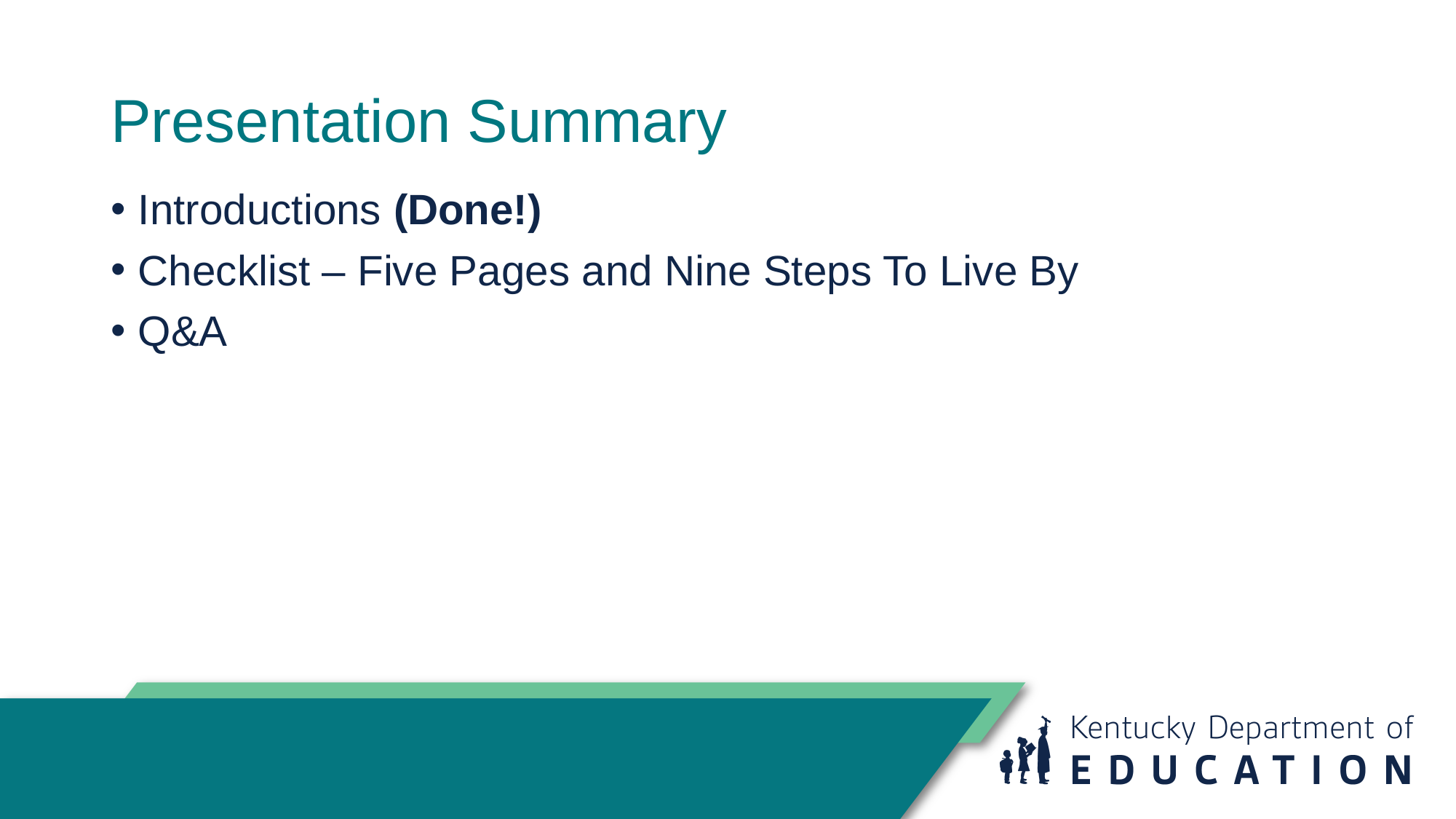

# Presentation Summary
Introductions (Done!)
Checklist – Five Pages and Nine Steps To Live By
Q&A